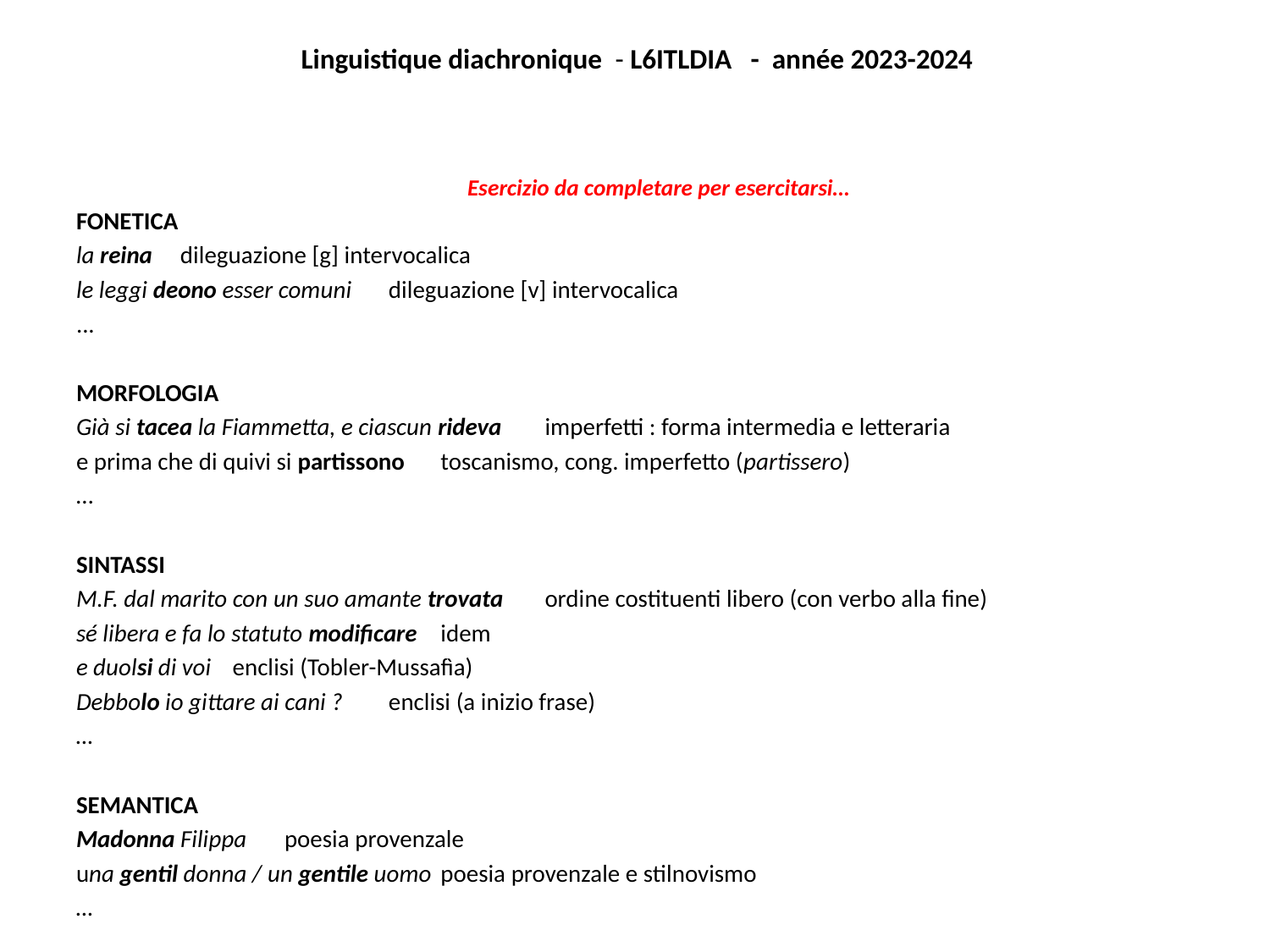

Linguistique diachronique  - L6ITLDIA   -  année 2023-2024
Esercizio da completare per esercitarsi…
Fonetica
la reina					dileguazione [g] intervocalica
le leggi deono esser comuni			dileguazione [v] intervocalica
...

Morfologia
Già si tacea la Fiammetta, e ciascun rideva 		imperfetti : forma intermedia e letteraria
e prima che di quivi si partissono 		toscanismo, cong. imperfetto (partissero)
…

Sintassi
M.F. dal marito con un suo amante trovata		ordine costituenti libero (con verbo alla fine)
sé libera e fa lo statuto modificare 		idem
e duolsi di voi				enclisi (Tobler-Mussafìa)
Debbolo io gittare ai cani ?			enclisi (a inizio frase)
…

Semantica
Madonna Filippa				poesia provenzale
una gentil donna / un gentile uomo 		poesia provenzale e stilnovismo
…